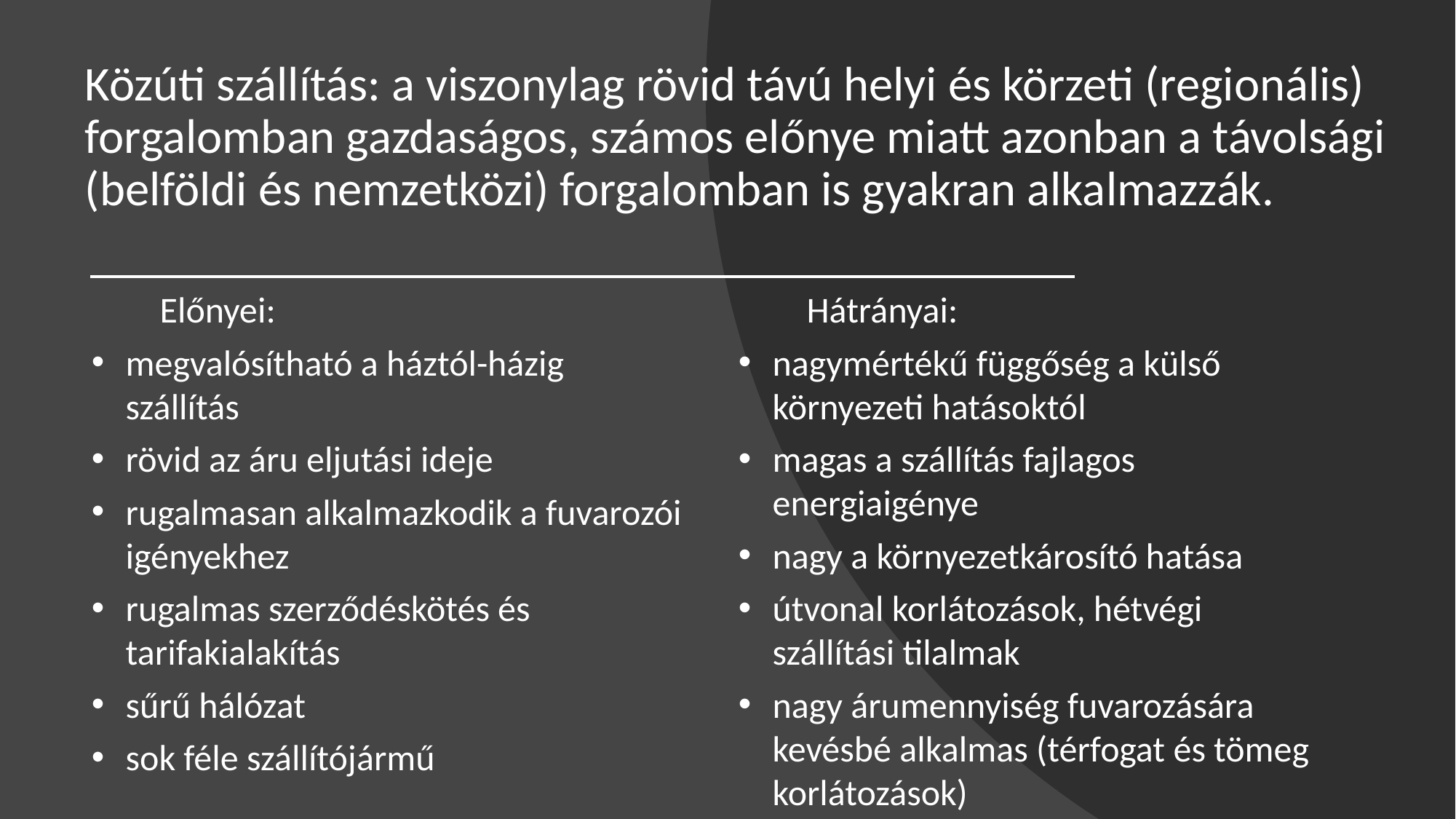

Közúti szállítás: a viszonylag rövid távú helyi és körzeti (regionális) forgalomban gazdaságos, számos előnye miatt azonban a távolsági (belföldi és nemzetközi) forgalomban is gyakran alkalmazzák.

Előnyei:
megvalósítható a háztól-házig szállítás
rövid az áru eljutási ideje
rugalmasan alkalmazkodik a fuvarozói igényekhez
rugalmas szerződéskötés és tarifakialakítás
sűrű hálózat
sok féle szállítójármű

Hátrányai:
nagymértékű függőség a külső környezeti hatásoktól
magas a szállítás fajlagos energiaigénye
nagy a környezetkárosító hatása
útvonal korlátozások, hétvégi szállítási tilalmak
nagy árumennyiség fuvarozására kevésbé alkalmas (térfogat és tömeg korlátozások)